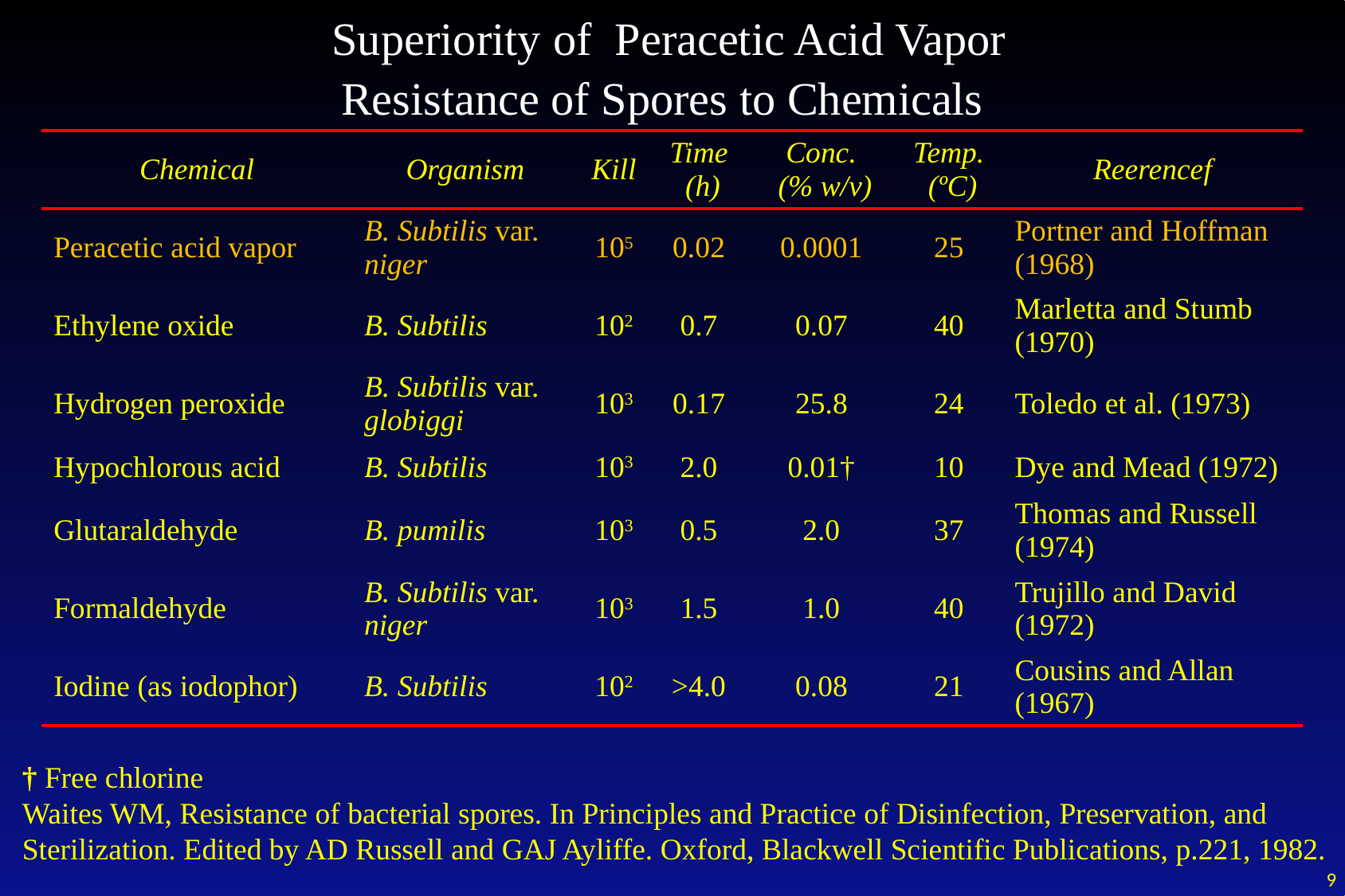

# Superiority of  Peracetic Acid Vapor
Resistance of Spores to Chemicals
| Chemical | Organism | Kill | Time (h) | Conc. (% w/v) | Temp. (ºC) | Reerencef |
| --- | --- | --- | --- | --- | --- | --- |
| Peracetic acid vapor | B. Subtilis var. niger | 105 | 0.02 | 0.0001 | 25 | Portner and Hoffman (1968) |
| Ethylene oxide | B. Subtilis | 102 | 0.7 | 0.07 | 40 | Marletta and Stumb (1970) |
| Hydrogen peroxide | B. Subtilis var. globiggi | 103 | 0.17 | 25.8 | 24 | Toledo et al. (1973) |
| Hypochlorous acid | B. Subtilis | 103 | 2.0 | 0.01† | 10 | Dye and Mead (1972) |
| Glutaraldehyde | B. pumilis | 103 | 0.5 | 2.0 | 37 | Thomas and Russell (1974) |
| Formaldehyde | B. Subtilis var. niger | 103 | 1.5 | 1.0 | 40 | Trujillo and David (1972) |
| Iodine (as iodophor) | B. Subtilis | 102 | >4.0 | 0.08 | 21 | Cousins and Allan (1967) |
† Free chlorine
Waites WM, Resistance of bacterial spores. In Principles and Practice of Disinfection, Preservation, and Sterilization. Edited by AD Russell and GAJ Ayliffe. Oxford, Blackwell Scientific Publications, p.221, 1982.
9